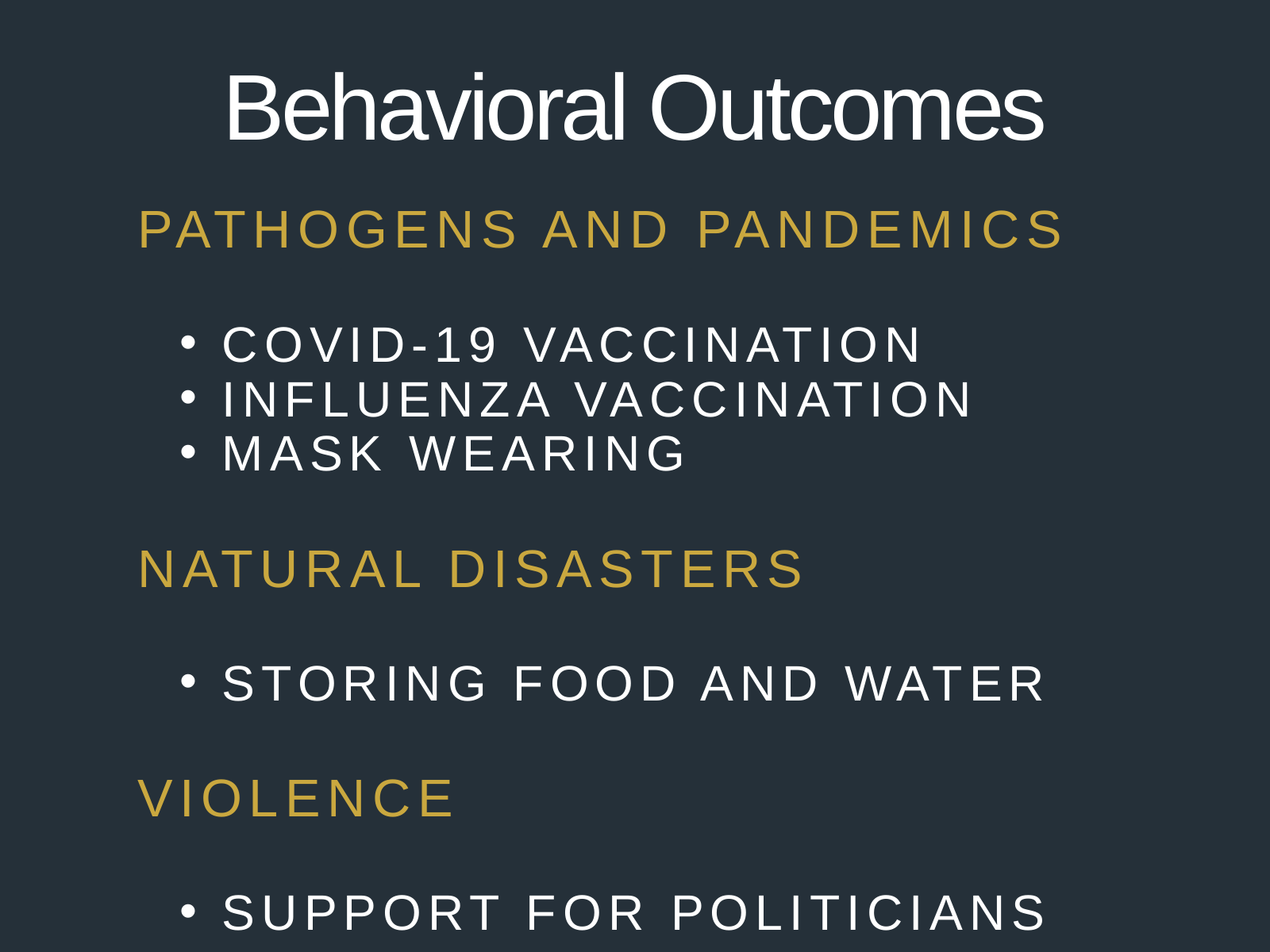

Behavioral Outcomes
PATHOGENS AND PANDEMICS

COVID-19 VACCINATION
INFLUENZA VACCINATION
MASK WEARING

NATURAL DISASTERS

STORING FOOD AND WATER

VIOLENCE

SUPPORT FOR POLITICIANS